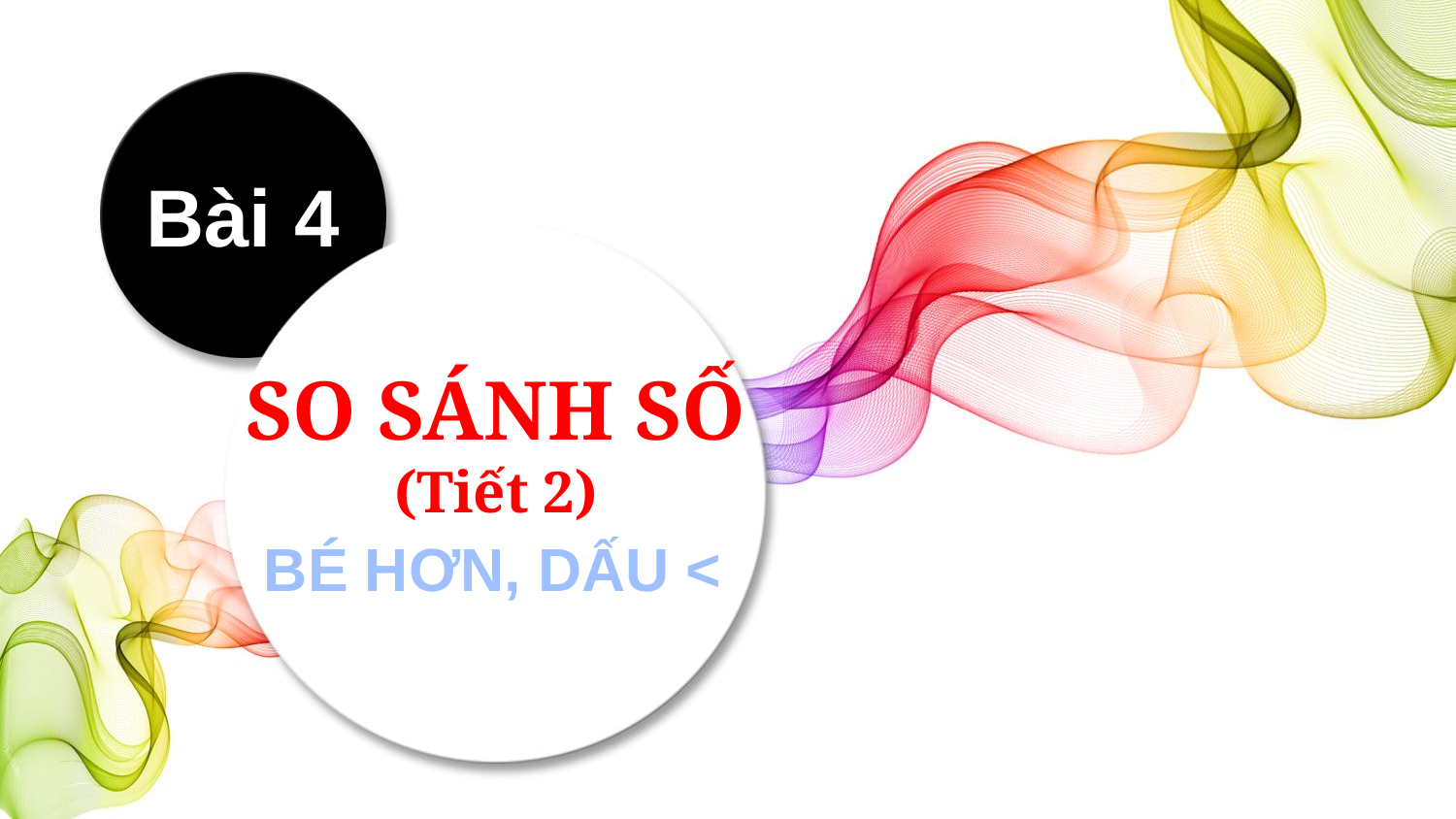

Bài 4
SO SÁNH SỐ
(Tiết 2)
BÉ HƠN, DẤU <